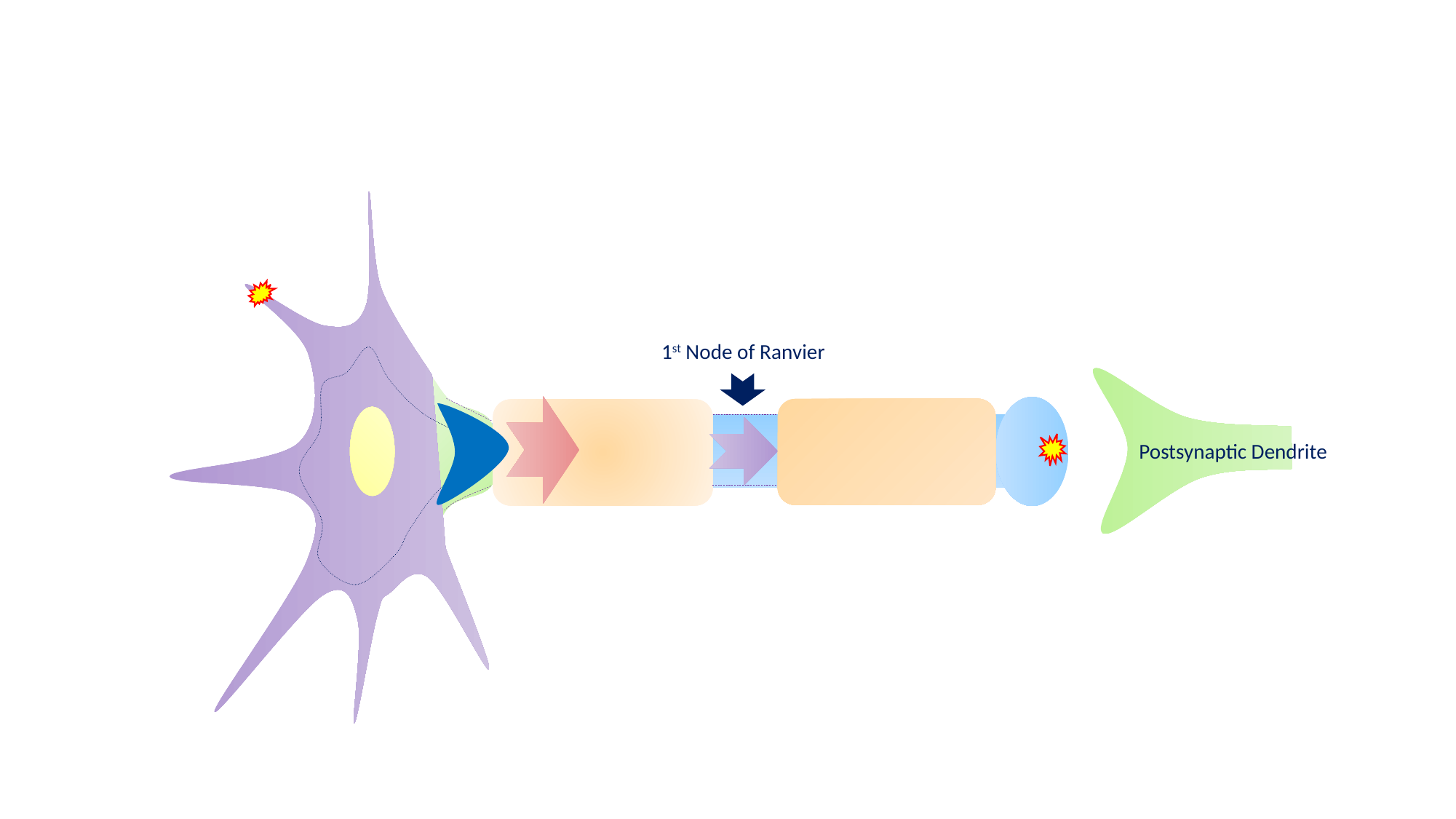

Ca++
1st Node of Ranvier

Postsynaptic Dendrite